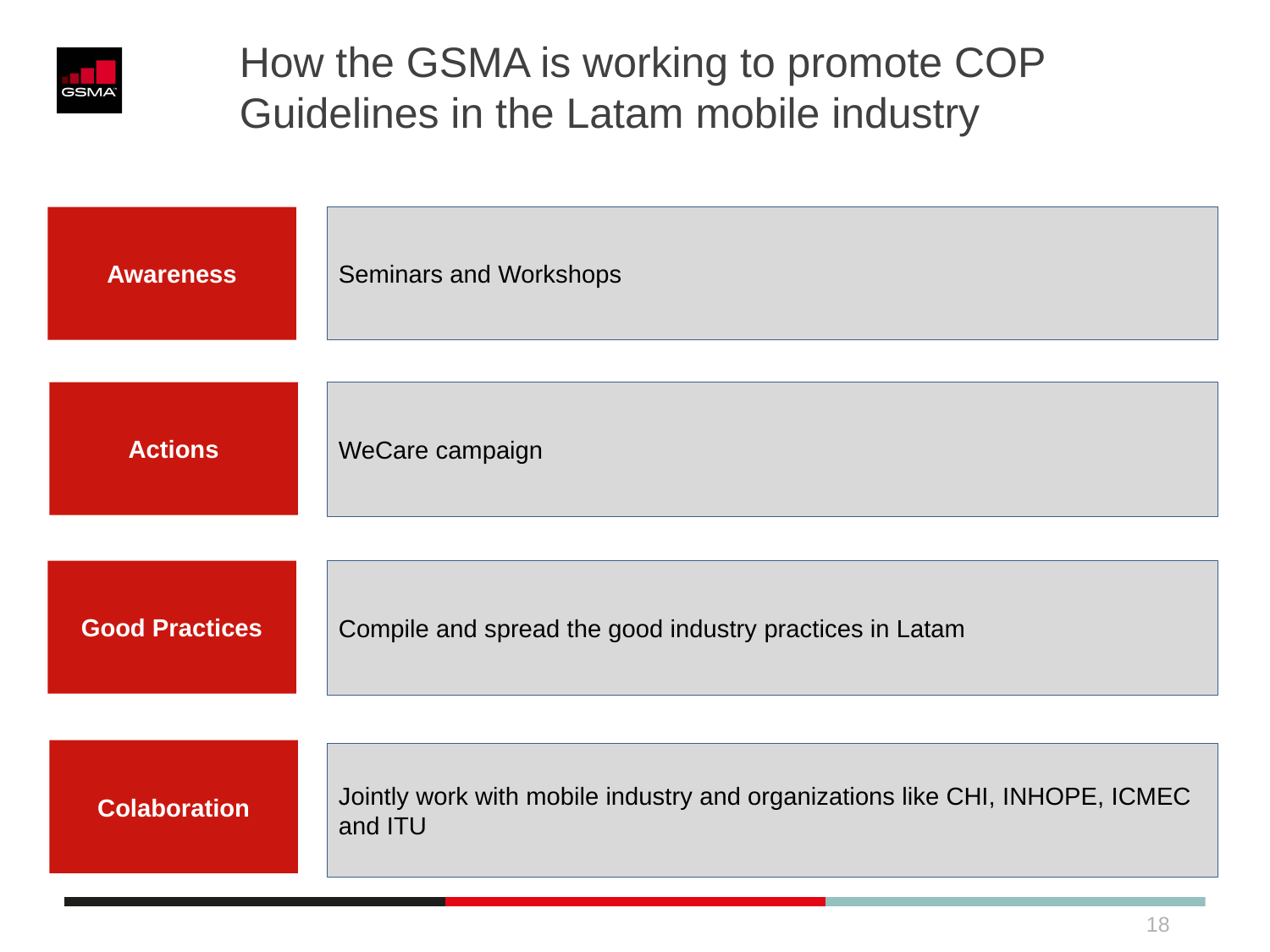

# How the GSMA is working to promote COP Guidelines in the Latam mobile industry
Seminars and Workshops
Awareness
Actions
WeCare campaign
Good Practices

Compile and spread the good industry practices in Latam

Colaboration
Jointly work with mobile industry and organizations like CHI, INHOPE, ICMEC and ITU
18